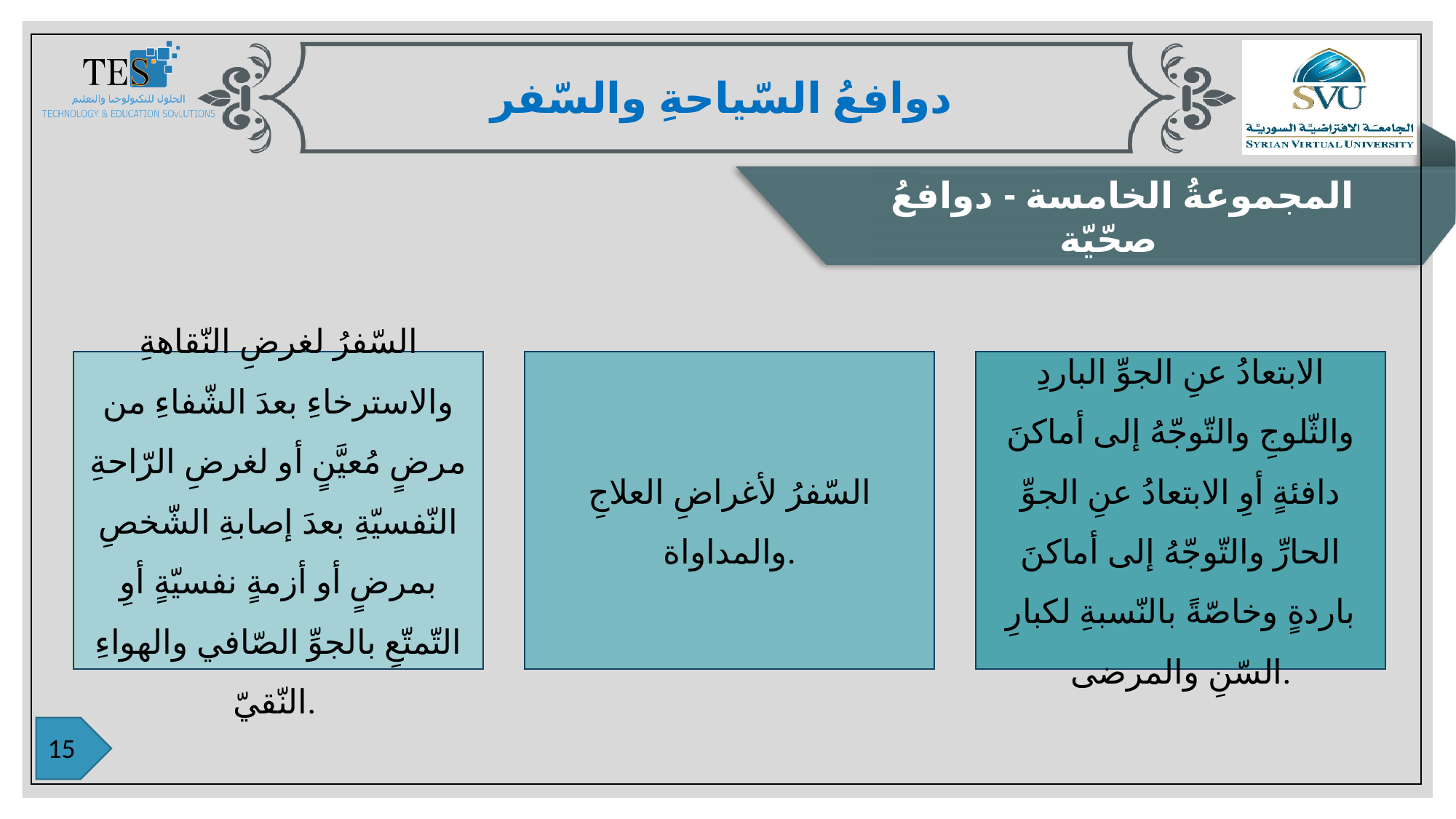

دوافعُ السّياحةِ والسّفر
المجموعةُ الخامسة - دوافعُ صحّيّة
الابتعادُ عنِ الجوِّ الباردِ والثّلوجِ والتّوجّهُ إلى أماكنَ دافئةٍ أوِ الابتعادُ عنِ الجوِّ الحارِّ والتّوجّهُ إلى أماكنَ باردةٍ وخاصّةً بالنّسبةِ لكبارِ السّنِ والمرضى.
السّفرُ لأغراضِ العلاجِ والمداواة.
السّفرُ لغرضِ النّقاهةِ والاسترخاءِ بعدَ الشّفاءِ من مرضٍ مُعيَّنٍ أو لغرضِ الرّاحةِ النّفسيّةِ بعدَ إصابةِ الشّخصِ بمرضٍ أو أزمةٍ نفسيّةٍ أوِ التّمتّعِ بالجوِّ الصّافي والهواءِ النّقيّ.